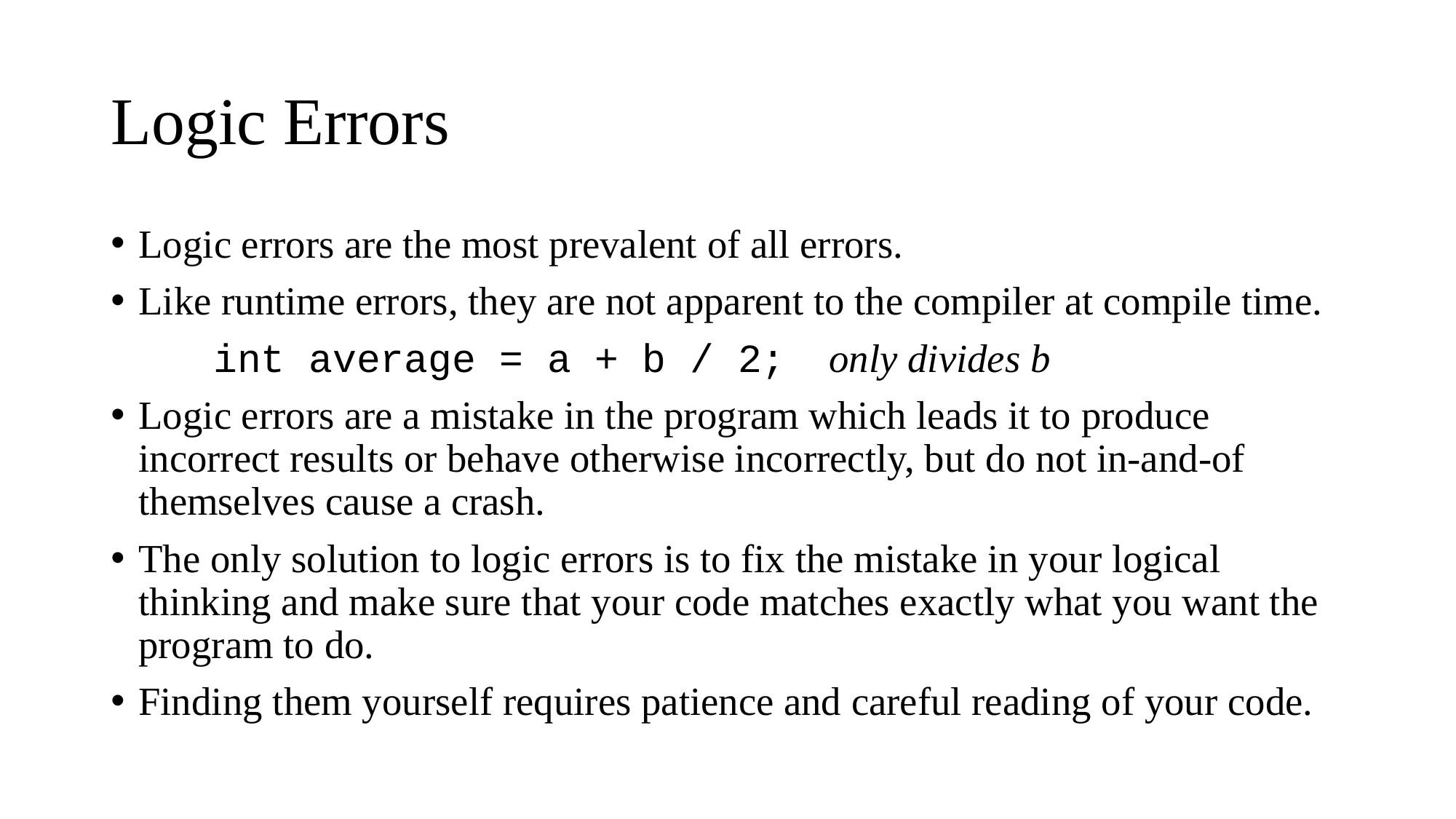

# Logic Errors
Logic errors are the most prevalent of all errors.
Like runtime errors, they are not apparent to the compiler at compile time.
	int average = a + b / 2;		only divides b
Logic errors are a mistake in the program which leads it to produce incorrect results or behave otherwise incorrectly, but do not in-and-of themselves cause a crash.
The only solution to logic errors is to fix the mistake in your logical thinking and make sure that your code matches exactly what you want the program to do.
Finding them yourself requires patience and careful reading of your code.